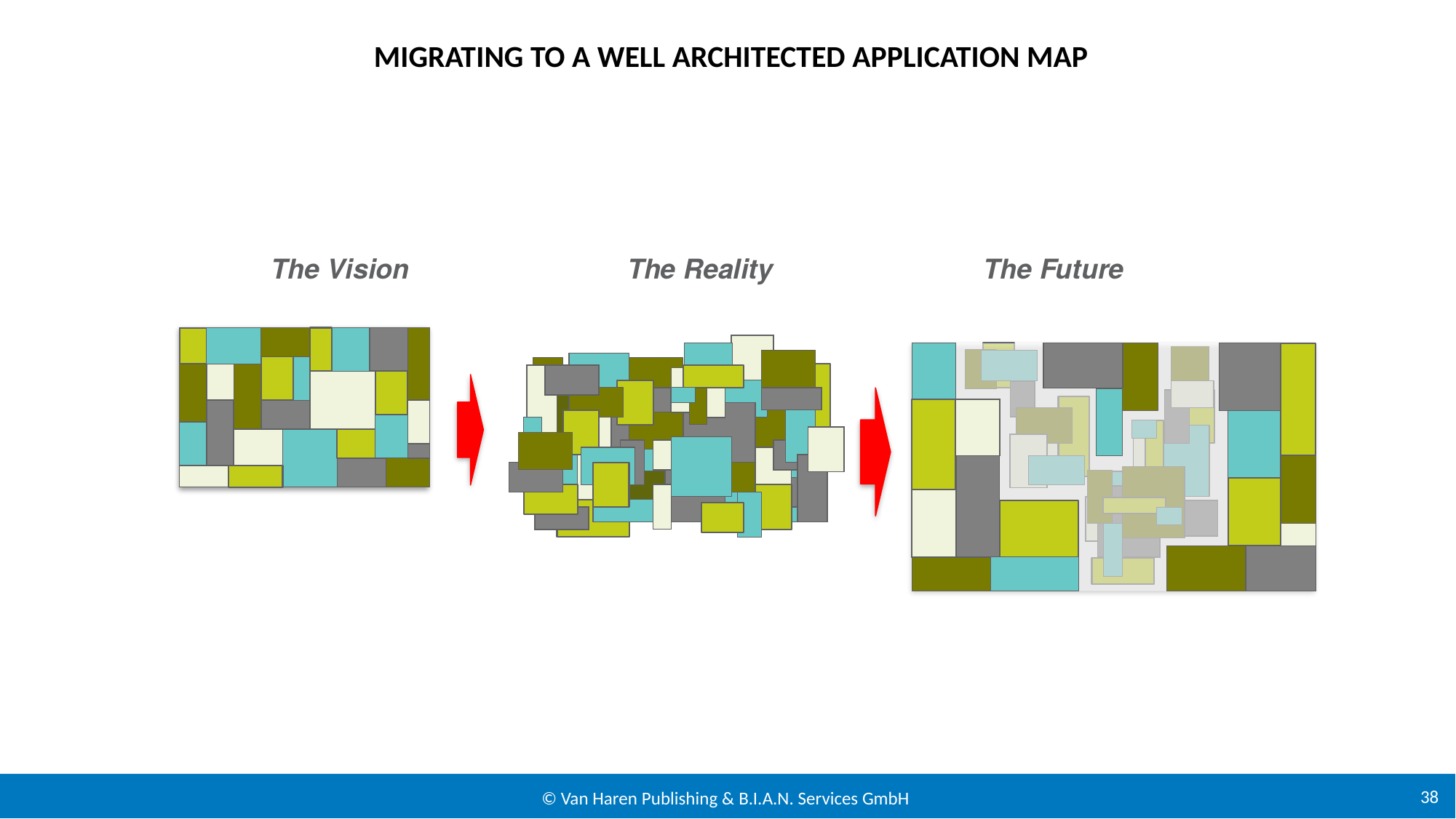

# Migrating to a well architected application map
 The Vision
 The Reality
 The Future